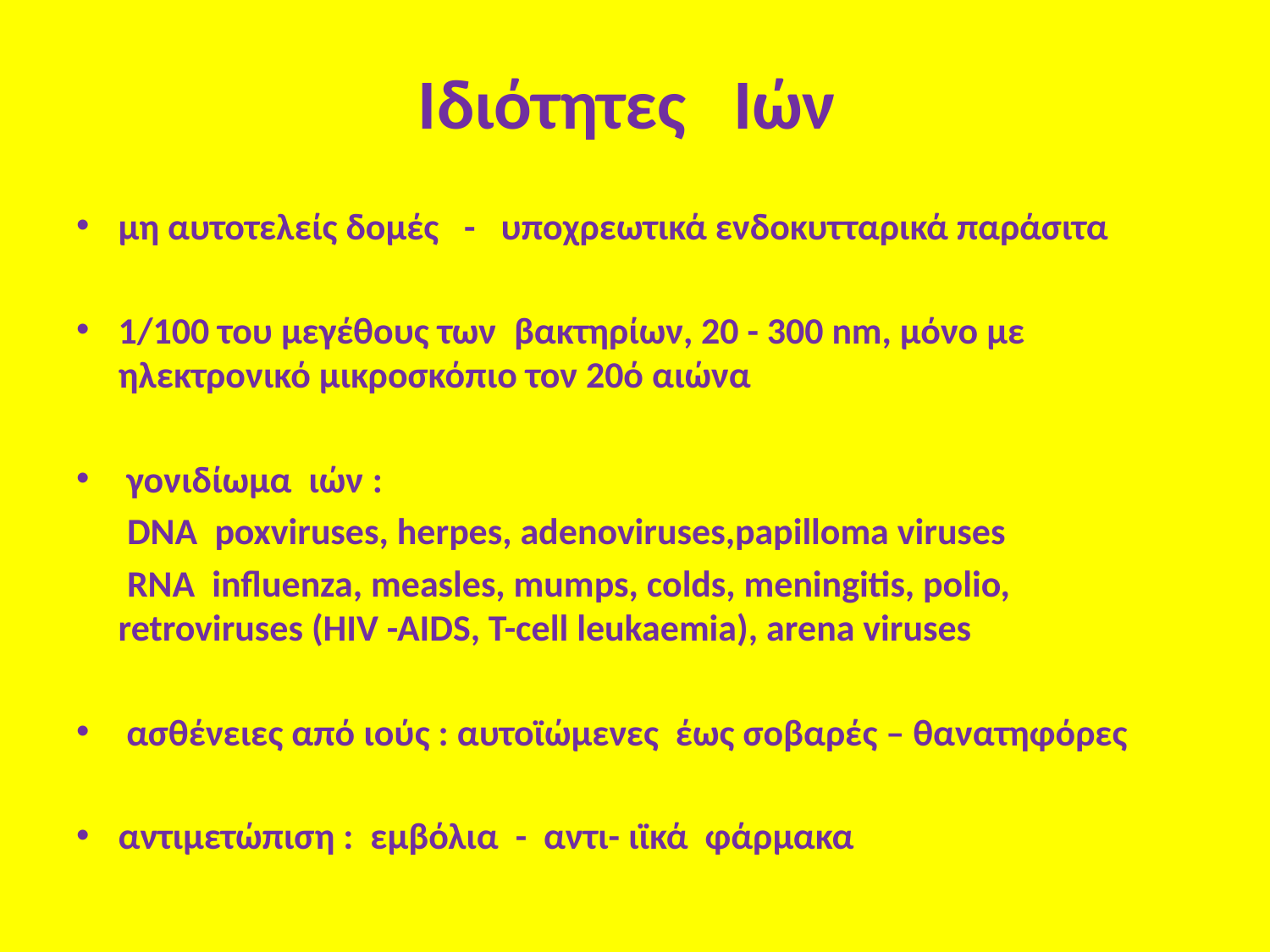

# Ιδιότητες   Ιών

μη αυτοτελείς δομές   -   υποχρεωτικά ενδοκυτταρικά παράσιτα

1/100 του μεγέθους των  βακτηρίων, 20 - 300 nm, μόνο με  ηλεκτρονικό μικροσκόπιο τον 20ό αιώνα

 γονιδίωμα  ιών :
      DNA  poxviruses, herpes, adenoviruses,papilloma viruses
      RNA  influenza, measles, mumps, colds, meningitis, polio, retroviruses (HIV -AIDS, T-cell leukaemia), arena viruses

 ασθένειες από ιούς : αυτοϊώμενες  έως σοβαρές – θανατηφόρες

αντιμετώπιση :  εμβόλια  -  αντι- ιϊκά  φάρμακα